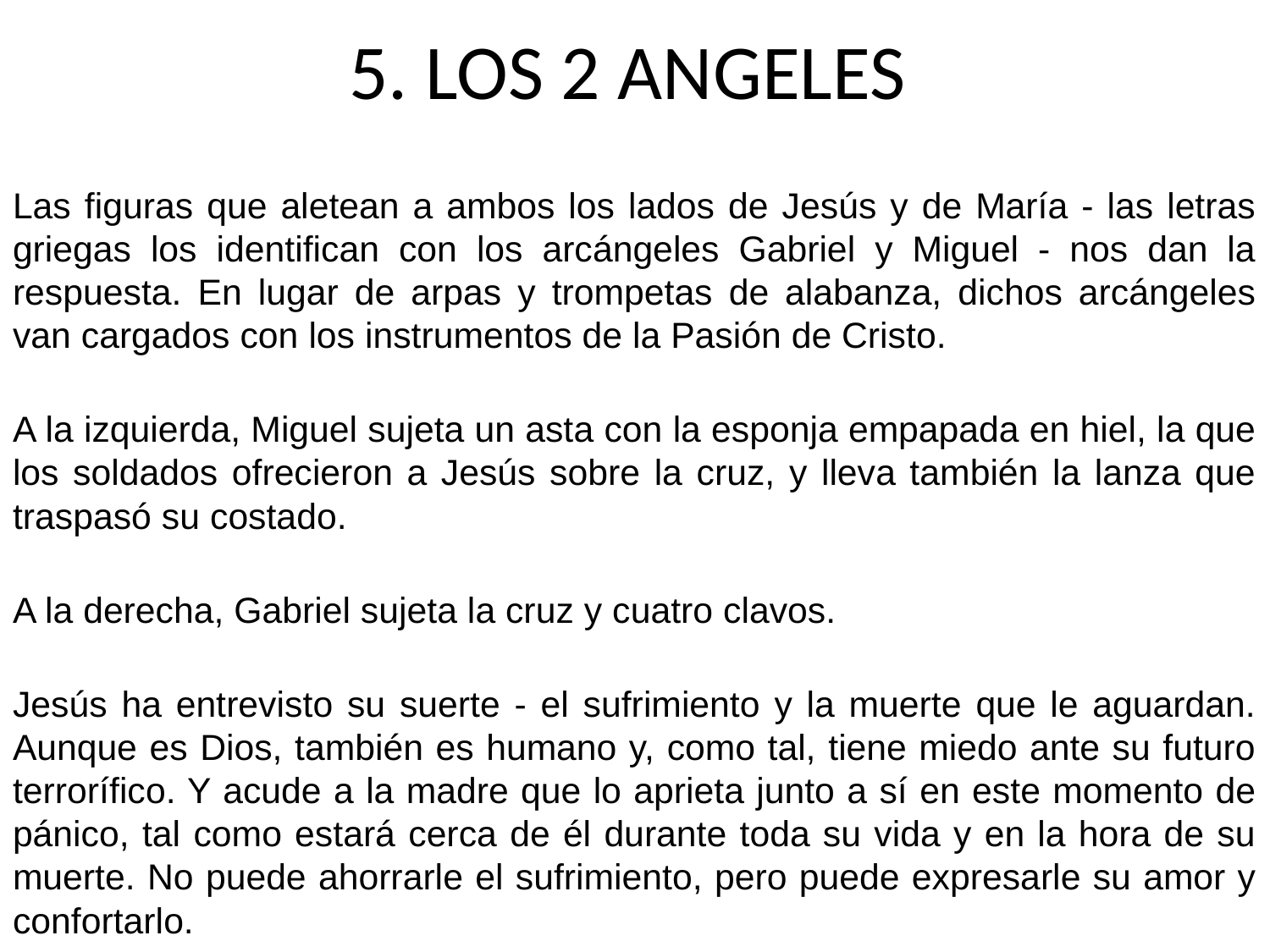

# 5. LOS 2 ANGELES
Las figuras que aletean a ambos los lados de Jesús y de María - las letras griegas los identifican con los arcángeles Gabriel y Miguel - nos dan la respuesta. En lugar de arpas y trompetas de alabanza, dichos arcángeles van cargados con los instrumentos de la Pasión de Cristo.
A la izquierda, Miguel sujeta un asta con la esponja empapada en hiel, la que los soldados ofrecieron a Jesús sobre la cruz, y lleva también la lanza que traspasó su costado.
A la derecha, Gabriel sujeta la cruz y cuatro clavos.
Jesús ha entrevisto su suerte - el sufrimiento y la muerte que le aguardan. Aunque es Dios, también es humano y, como tal, tiene miedo ante su futuro terrorífico. Y acude a la madre que lo aprieta junto a sí en este momento de pánico, tal como estará cerca de él durante toda su vida y en la hora de su muerte. No puede ahorrarle el sufrimiento, pero puede expresarle su amor y confortarlo.